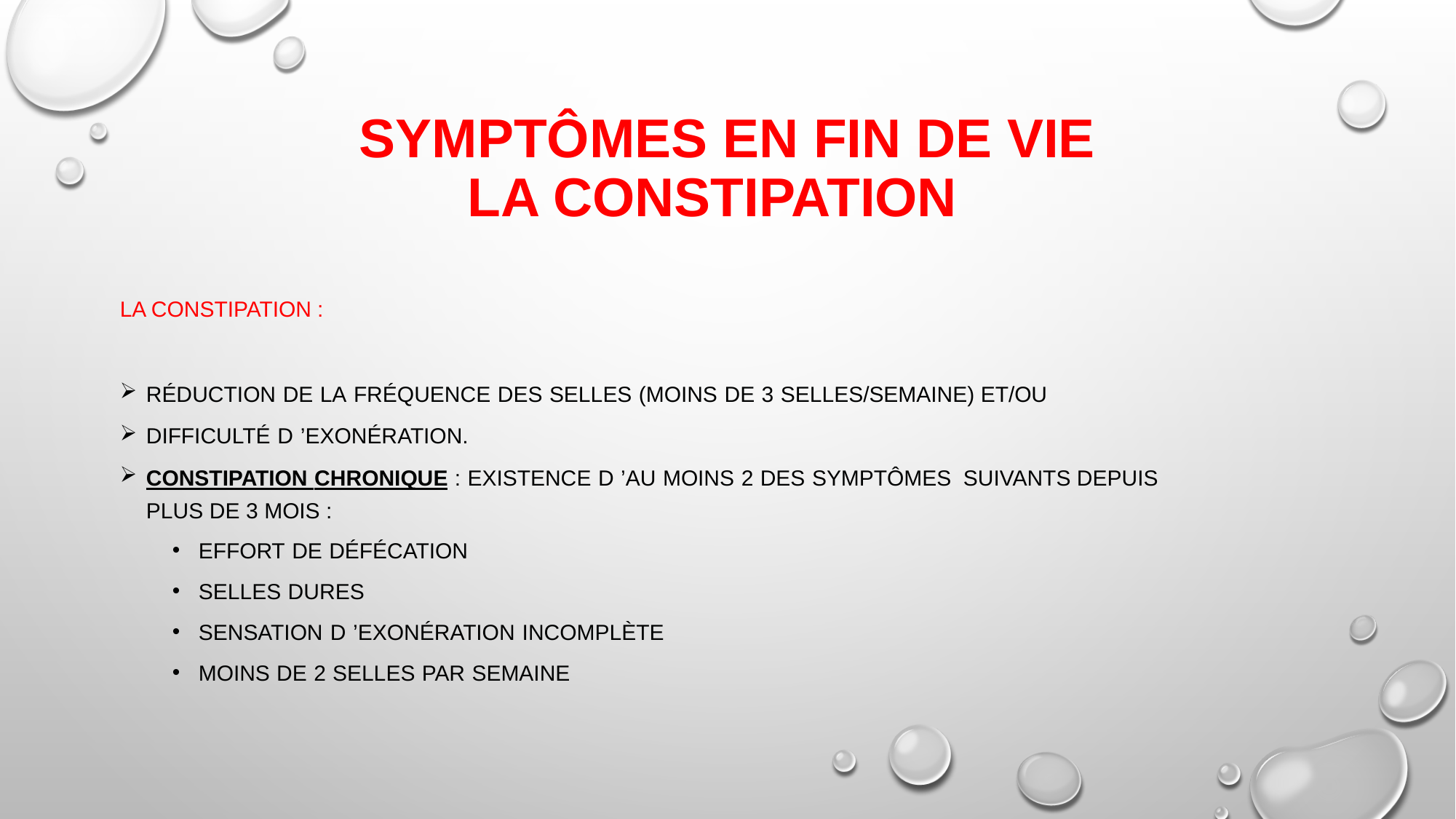

# Symptômes en fin de vie la constipation
La constipation :

Réduction de la fréquence des selles (moins de 3 selles/semaine) et/ou
Difficulté d ’exonération.
Constipation chronique : existence d ’au moins 2 des symptômes  suivants depuis plus de 3 mois :
Effort de défécation
Selles dures
Sensation d ’exonération incomplète
Moins de 2 selles par semaine